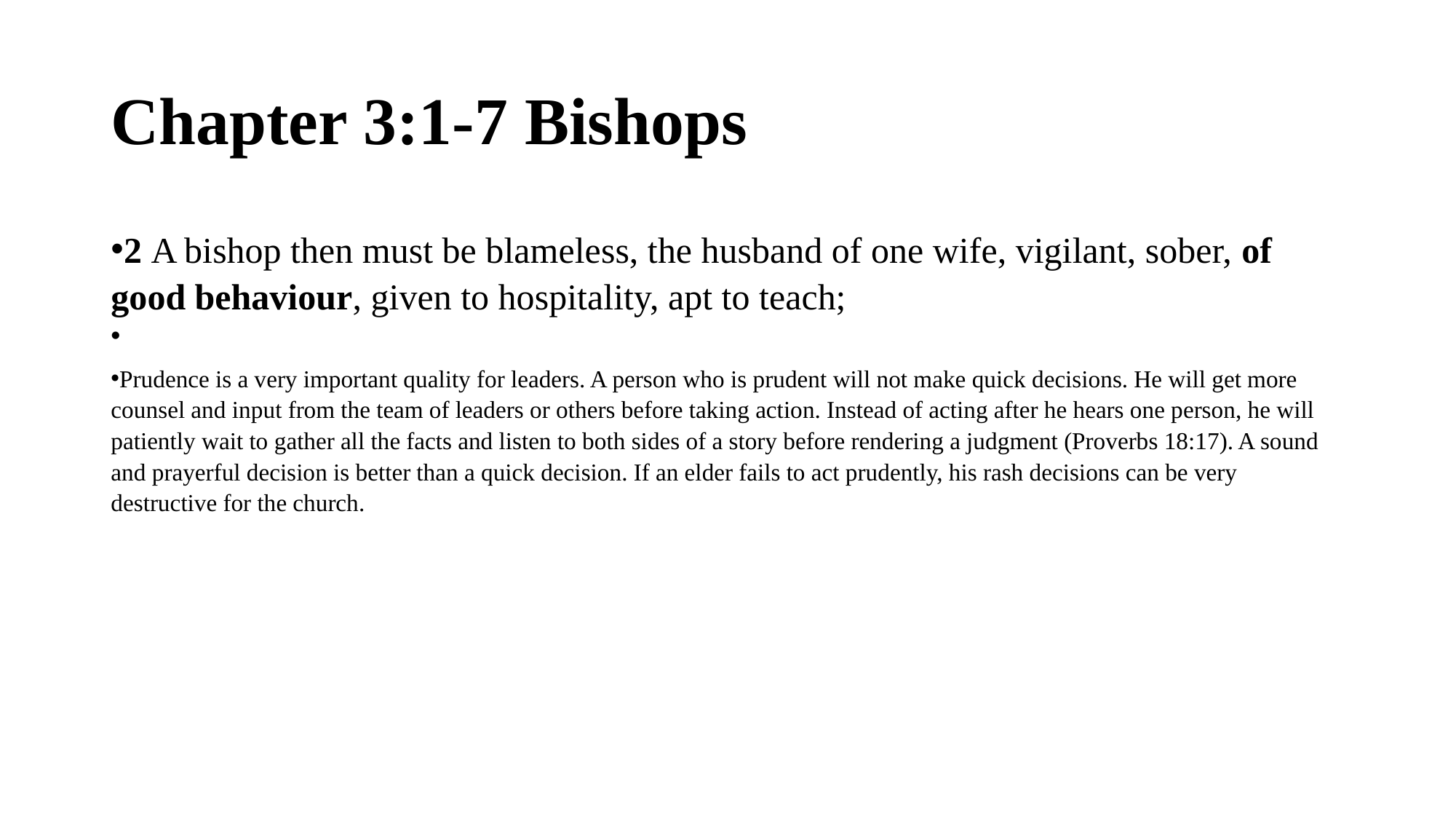

# Chapter 3:1-7 Bishops
2 A bishop then must be blameless, the husband of one wife, vigilant, sober, of good behaviour, given to hospitality, apt to teach;

Prudence is a very important quality for leaders. A person who is prudent will not make quick decisions. He will get more counsel and input from the team of leaders or others before taking action. Instead of acting after he hears one person, he will patiently wait to gather all the facts and listen to both sides of a story before rendering a judgment (Proverbs 18:17). A sound and prayerful decision is better than a quick decision. If an elder fails to act prudently, his rash decisions can be very destructive for the church.